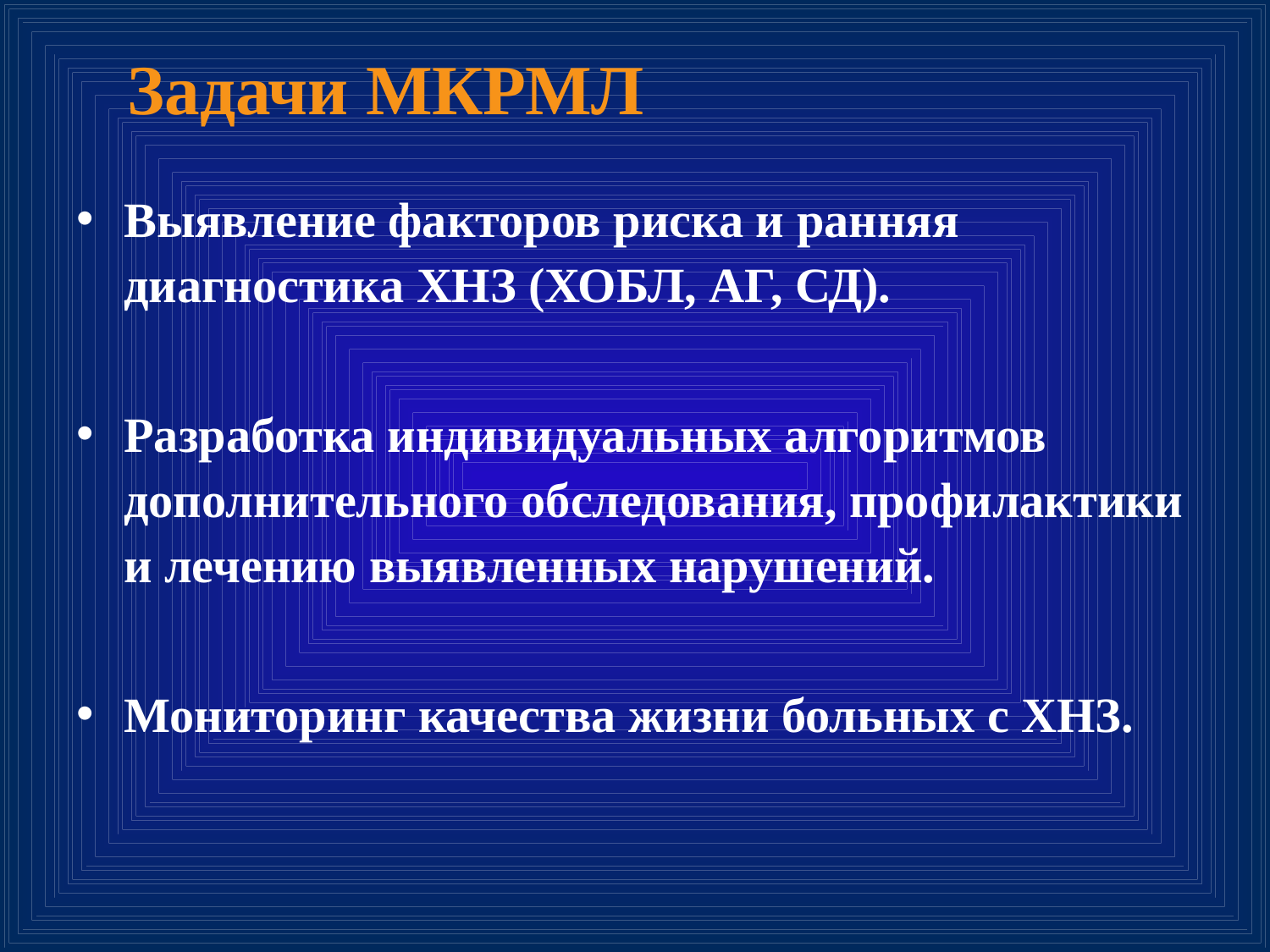

Задачи МКРМЛ
Выявление факторов риска и ранняя диагностика ХНЗ (ХОБЛ, АГ, СД).

Разработка индивидуальных алгоритмов дополнительного обследования, профилактики и лечению выявленных нарушений.

Мониторинг качества жизни больных с ХНЗ.